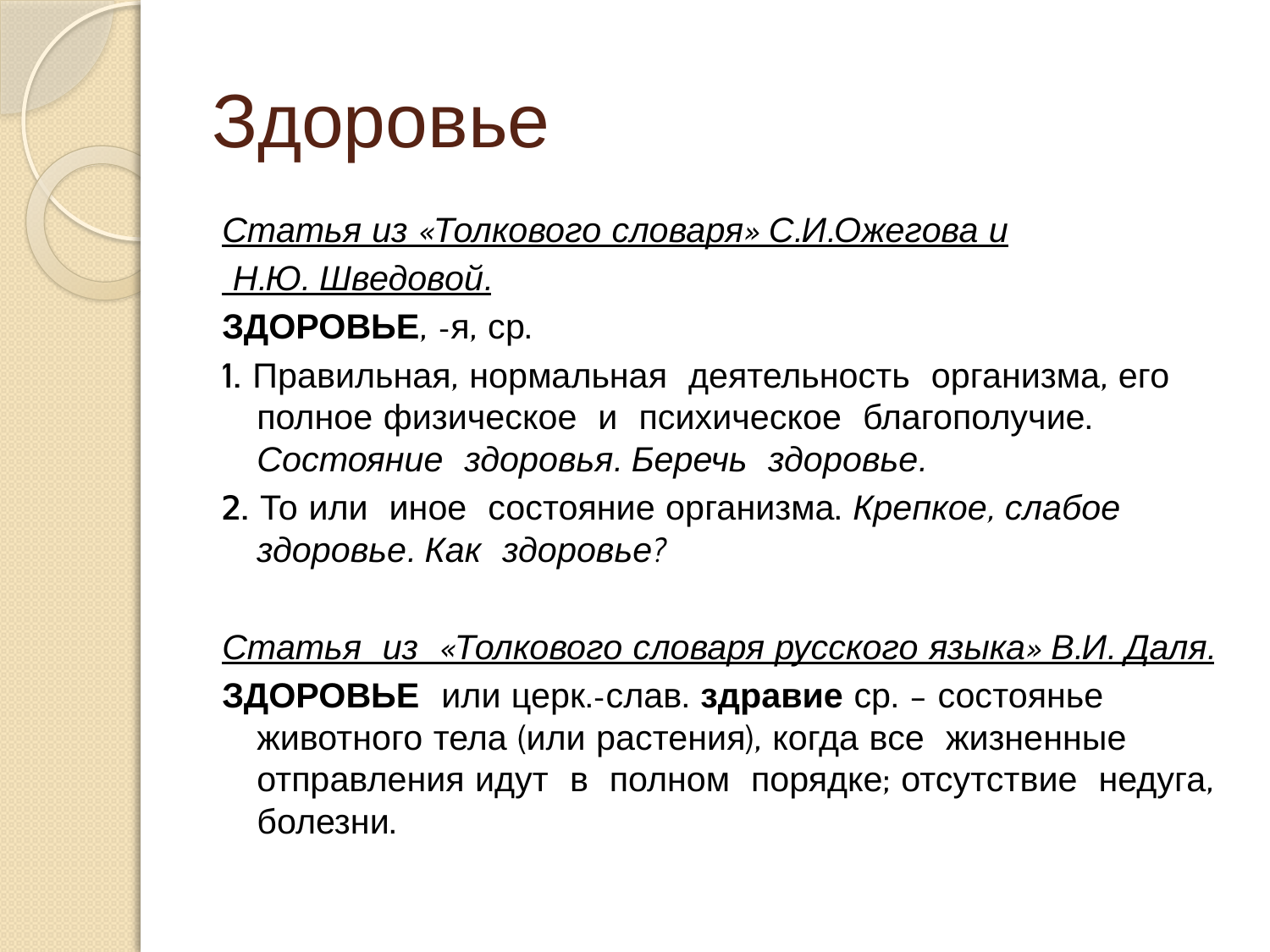

# Здоровье
Статья из «Толкового словаря» С.И.Ожегова и
 Н.Ю. Шведовой.
ЗДОРОВЬЕ, -я, ср.
1. Правильная, нормальная  деятельность  организма, его  полное физическое  и  психическое  благополучие. Состояние  здоровья. Беречь  здоровье.
2. То или  иное  состояние организма. Крепкое, слабое  здоровье. Как  здоровье?

Статья  из  «Толкового словаря русского языка» В.И. Даля.
ЗДОРОВЬЕ  или церк.-слав. здравие ср. – состоянье животного тела (или растения), когда все  жизненные  отправления идут  в  полном  порядке; отсутствие  недуга, болезни.